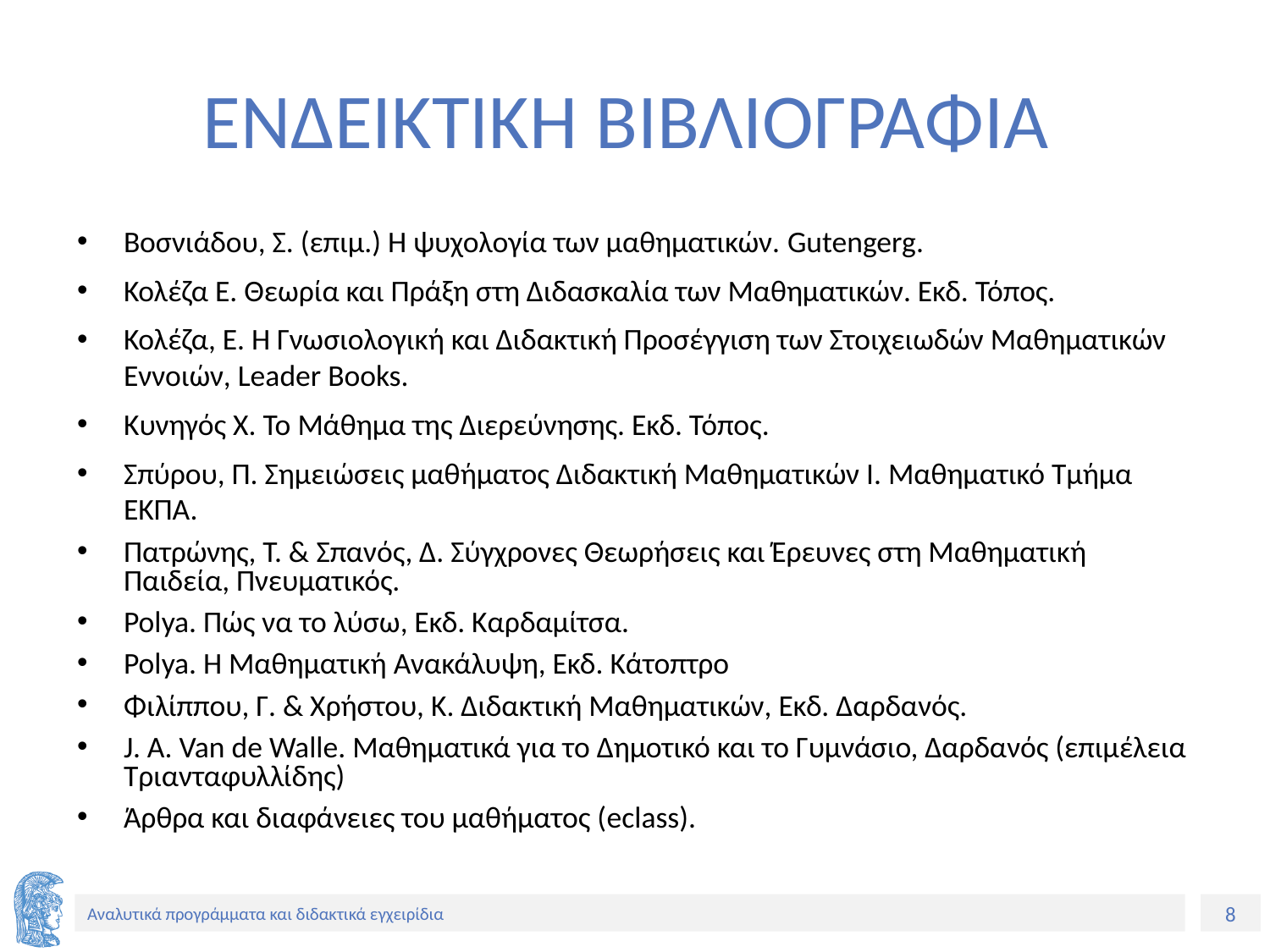

# ΕNΔΕΙΚΤΙΚΗ ΒΙΒΛΙΟΓΡΑΦΙΑ
Βοσνιάδου, Σ. (επιμ.) Η ψυχολογία των μαθηματικών. Gutengerg.
Κολέζα Ε. Θεωρία και Πράξη στη Διδασκαλία των Μαθηματικών. Εκδ. Τόπος.
Κολέζα, Ε. Η Γνωσιολογική και Διδακτική Προσέγγιση των Στοιχειωδών Μαθηματικών Εννοιών, Leader Books.
Κυνηγός Χ. Το Μάθημα της Διερεύνησης. Εκδ. Τόπος.
Σπύρου, Π. Σημειώσεις μαθήματος Διδακτική Μαθηματικών Ι. Μαθηματικό Τμήμα ΕΚΠΑ.
Πατρώνης, T. & Σπανός, Δ. Σύγχρονες Θεωρήσεις και Έρευνες στη Μαθηματική Παιδεία, Πνευματικός.
Polya. Πώς να το λύσω, Εκδ. Καρδαμίτσα.
Polya. H Μαθηματική Ανακάλυψη, Εκδ. Κάτοπτρο
Φιλίππου, Γ. & Χρήστου, Κ. Διδακτική Μαθηματικών, Εκδ. Δαρδανός.
J. A. Van de Walle. Μαθηματικά για το Δημοτικό και το Γυμνάσιο, Δαρδανός (επιμέλεια Τριανταφυλλίδης)
Άρθρα και διαφάνειες του μαθήματος (eclass).